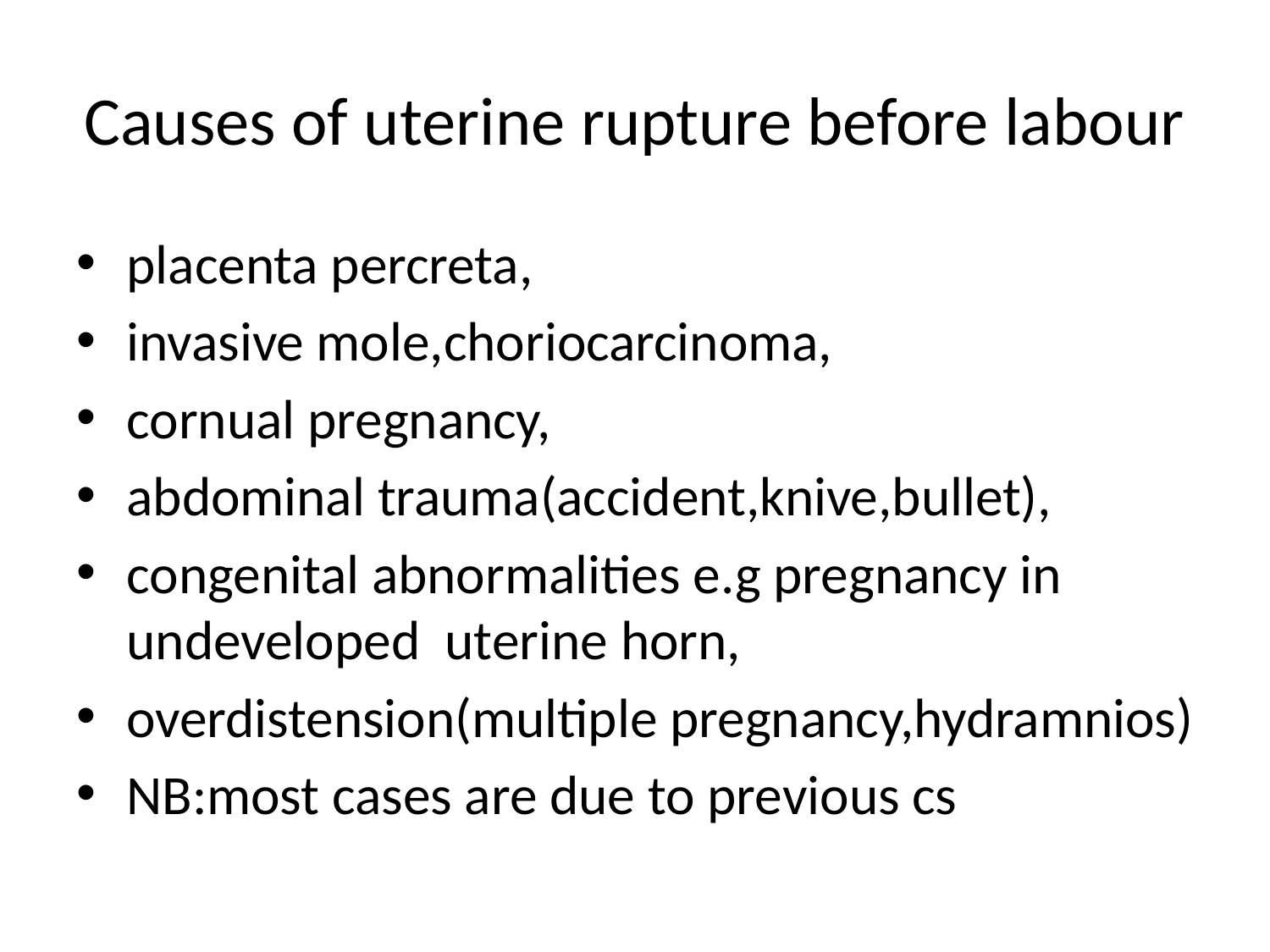

# Causes of uterine rupture before labour
placenta percreta,
invasive mole,choriocarcinoma,
cornual pregnancy,
abdominal trauma(accident,knive,bullet),
congenital abnormalities e.g pregnancy in undeveloped  uterine horn,
overdistension(multiple pregnancy,hydramnios)
NB:most cases are due to previous cs